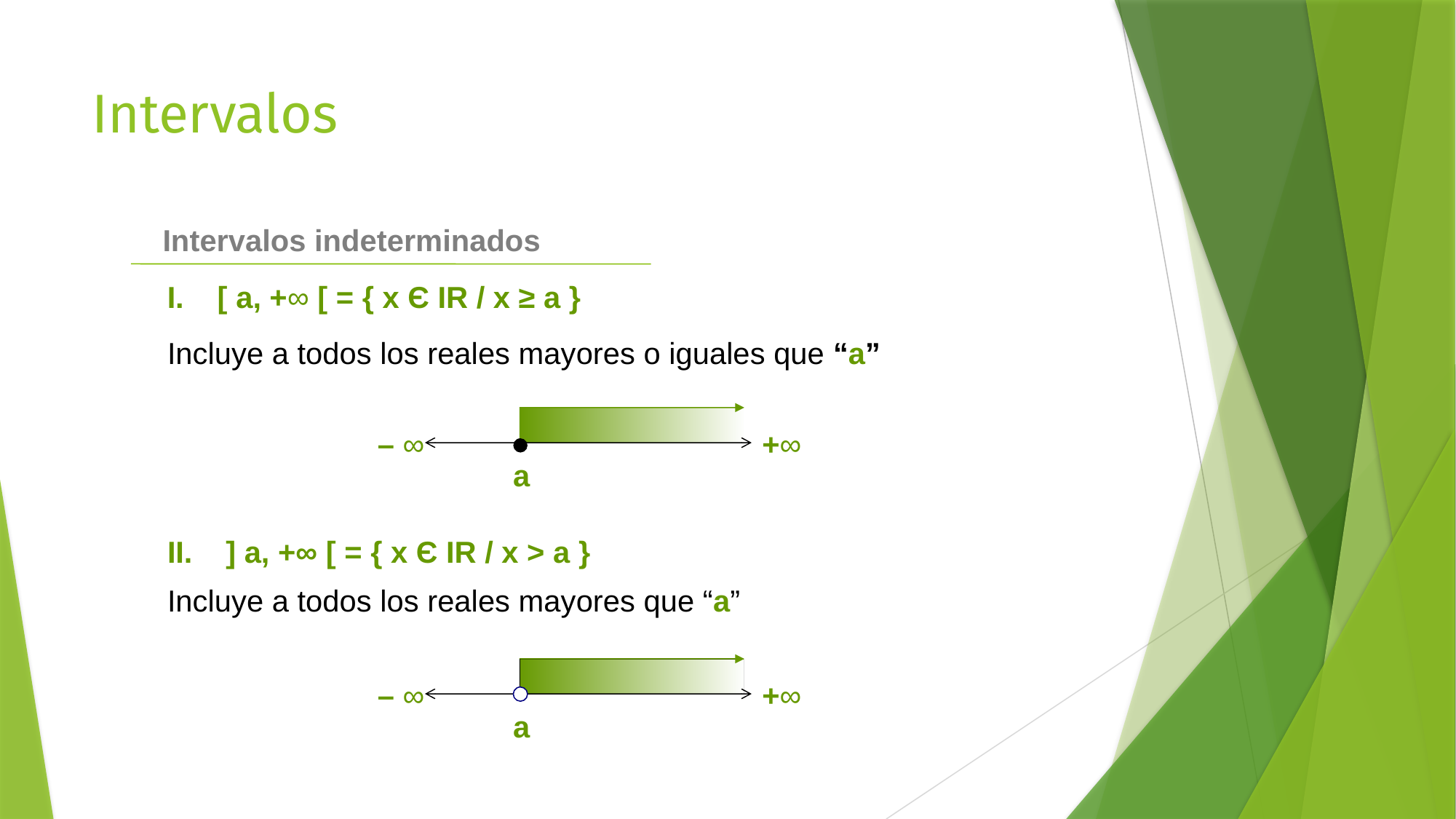

# Intervalos
  Intervalos indeterminados

I.    [ a, +∞ [ = { x Є IR / x ≥ a }
Incluye a todos los reales mayores o iguales que “a”

– ∞
+∞

a

II.    ] a, +∞ [ = { x Є IR / x > a }
Incluye a todos los reales mayores que “a”

– ∞
+∞

a